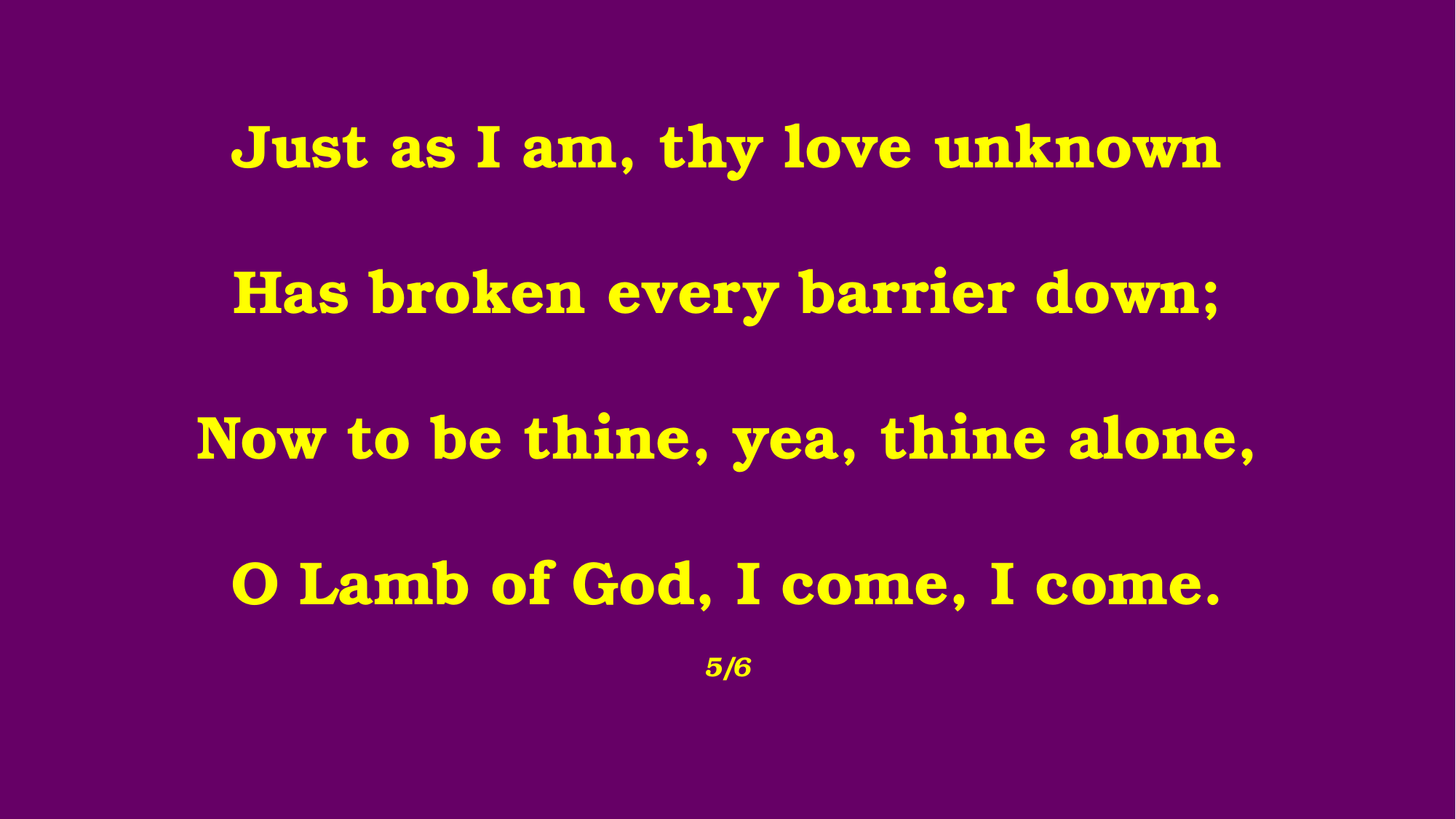

Just as I am, thy love unknown
Has broken every barrier down;
Now to be thine, yea, thine alone,
O Lamb of God, I come, I come.
5/6